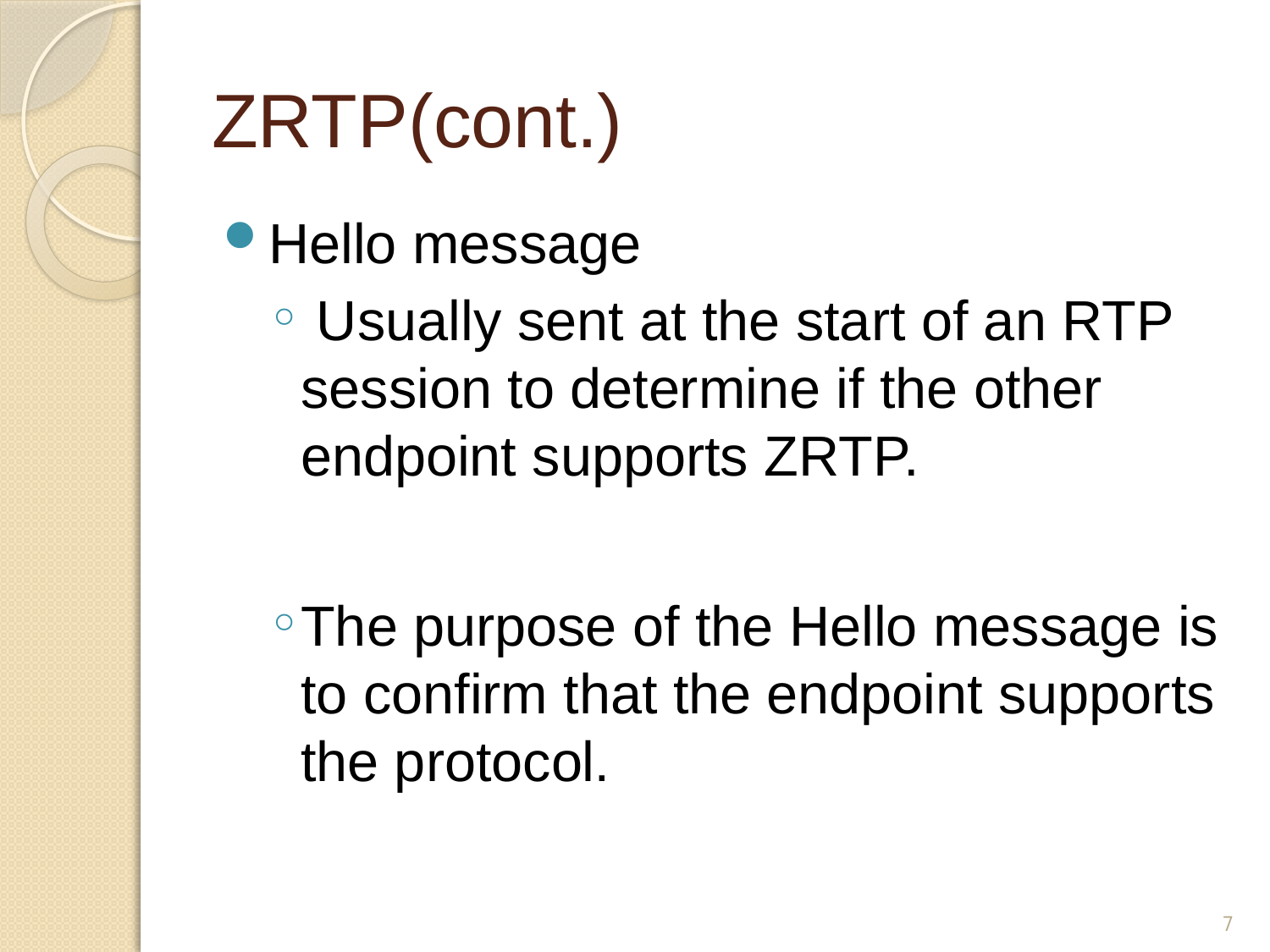

# ZRTP(cont.)
Hello message
 Usually sent at the start of an RTP session to determine if the other endpoint supports ZRTP.

The purpose of the Hello message is to confirm that the endpoint supports the protocol.
7